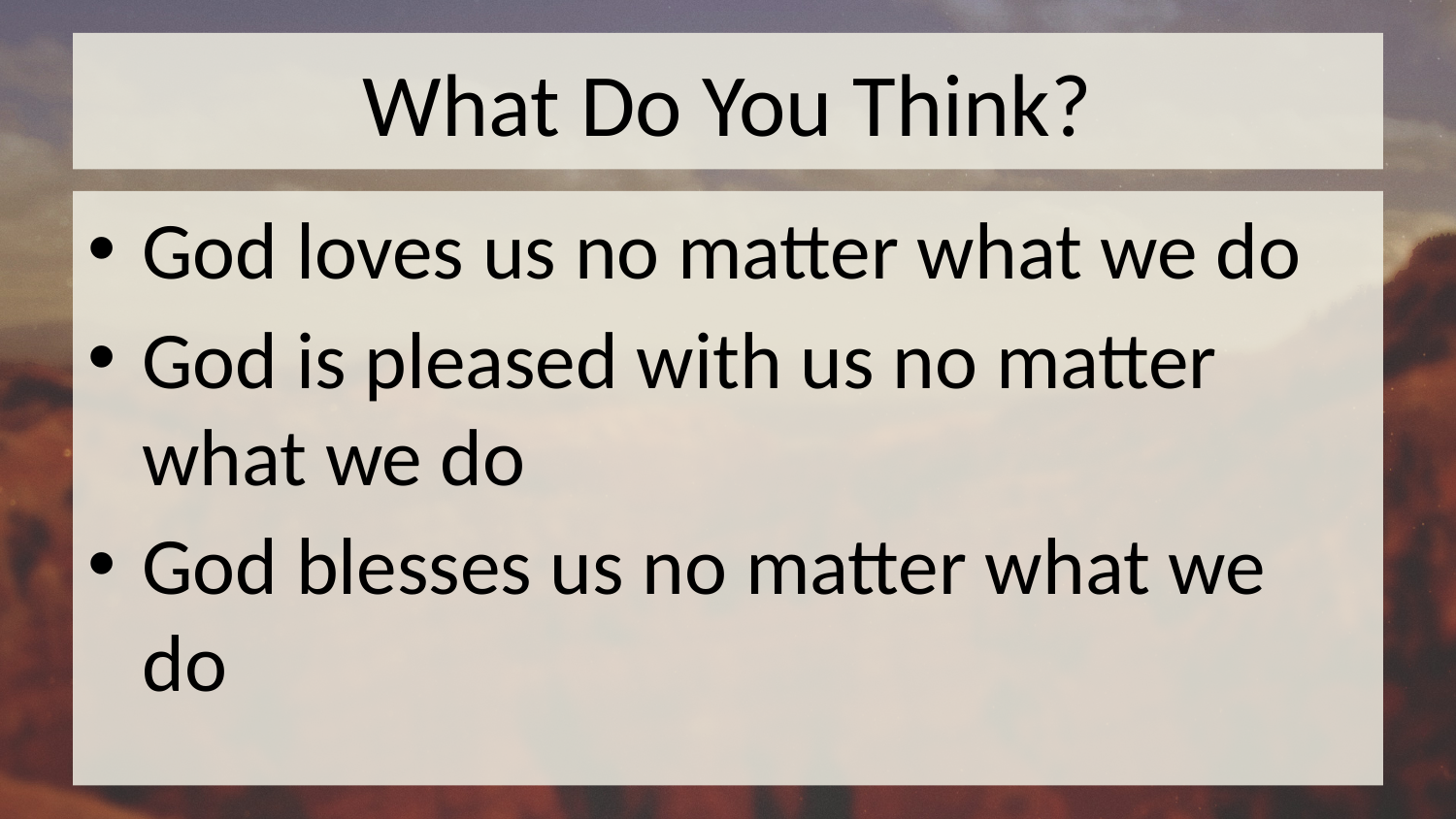

# What Do You Think?
God loves us no matter what we do
God is pleased with us no matter what we do
God blesses us no matter what we do